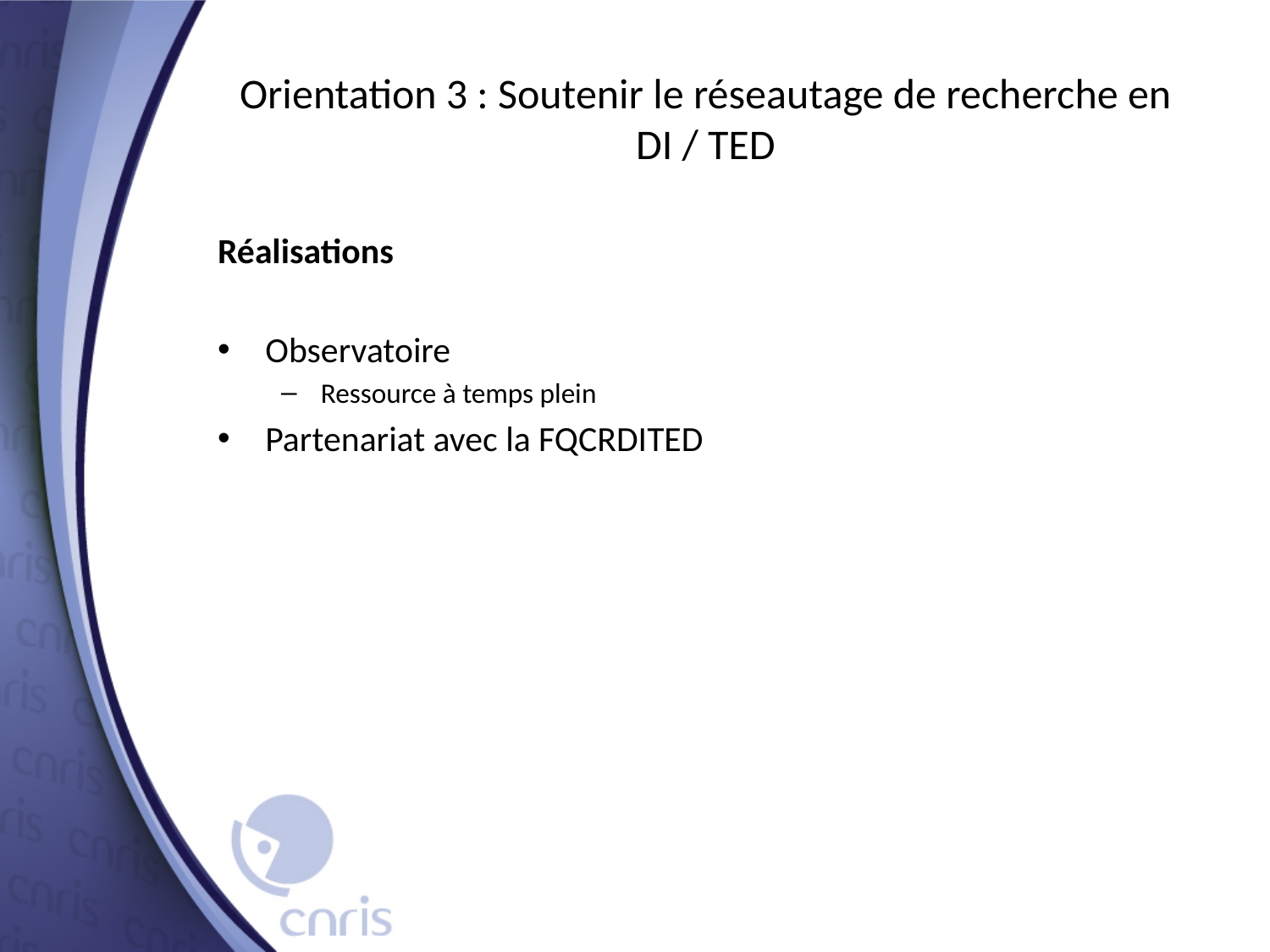

# Orientation 3 : Soutenir le réseautage de recherche en DI / TED
Réalisations

Observatoire
Ressource à temps plein
Partenariat avec la FQCRDITED